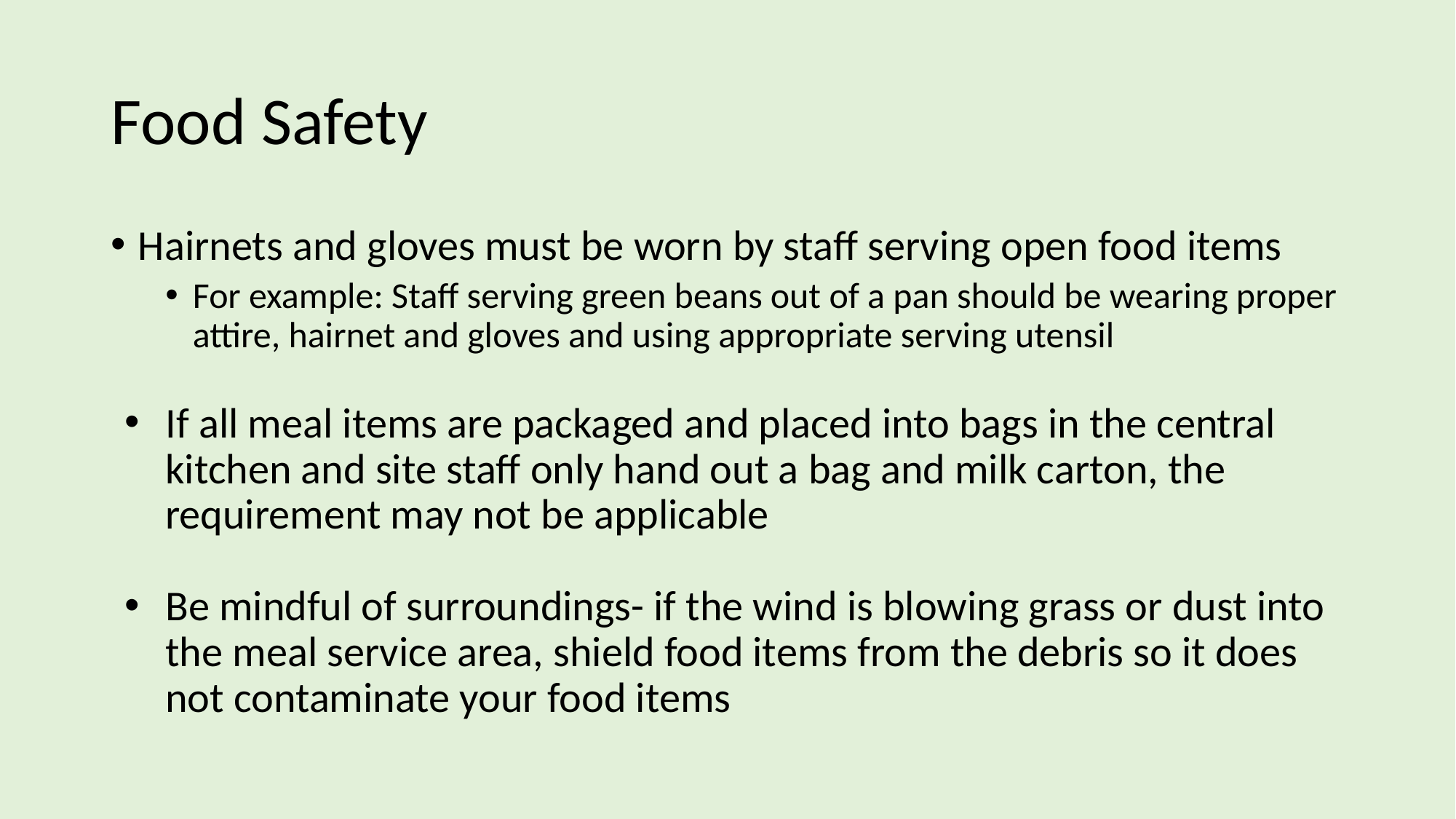

# Food Safety
Hairnets and gloves must be worn by staff serving open food items
For example: Staff serving green beans out of a pan should be wearing proper attire, hairnet and gloves and using appropriate serving utensil

If all meal items are packaged and placed into bags in the central kitchen and site staff only hand out a bag and milk carton, the requirement may not be applicable

Be mindful of surroundings- if the wind is blowing grass or dust into the meal service area, shield food items from the debris so it does not contaminate your food items